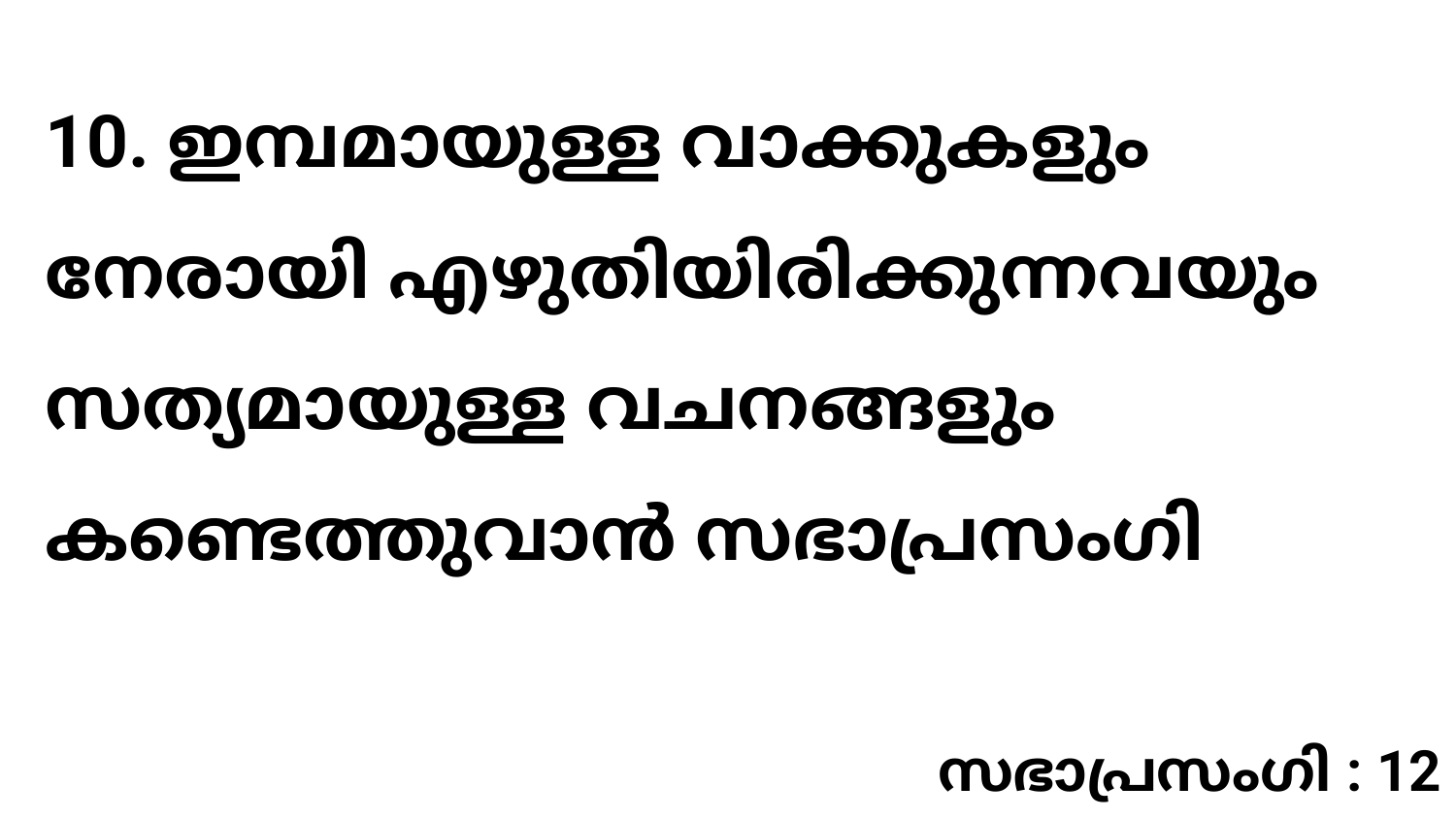

10. ഇമ്പമായുള്ള വാക്കുകളും നേരായി എഴുതിയിരിക്കുന്നവയും സത്യമായുള്ള വചനങ്ങളും കണ്ടെത്തുവാൻ സഭാപ്രസംഗി
സഭാപ്രസംഗി : 12